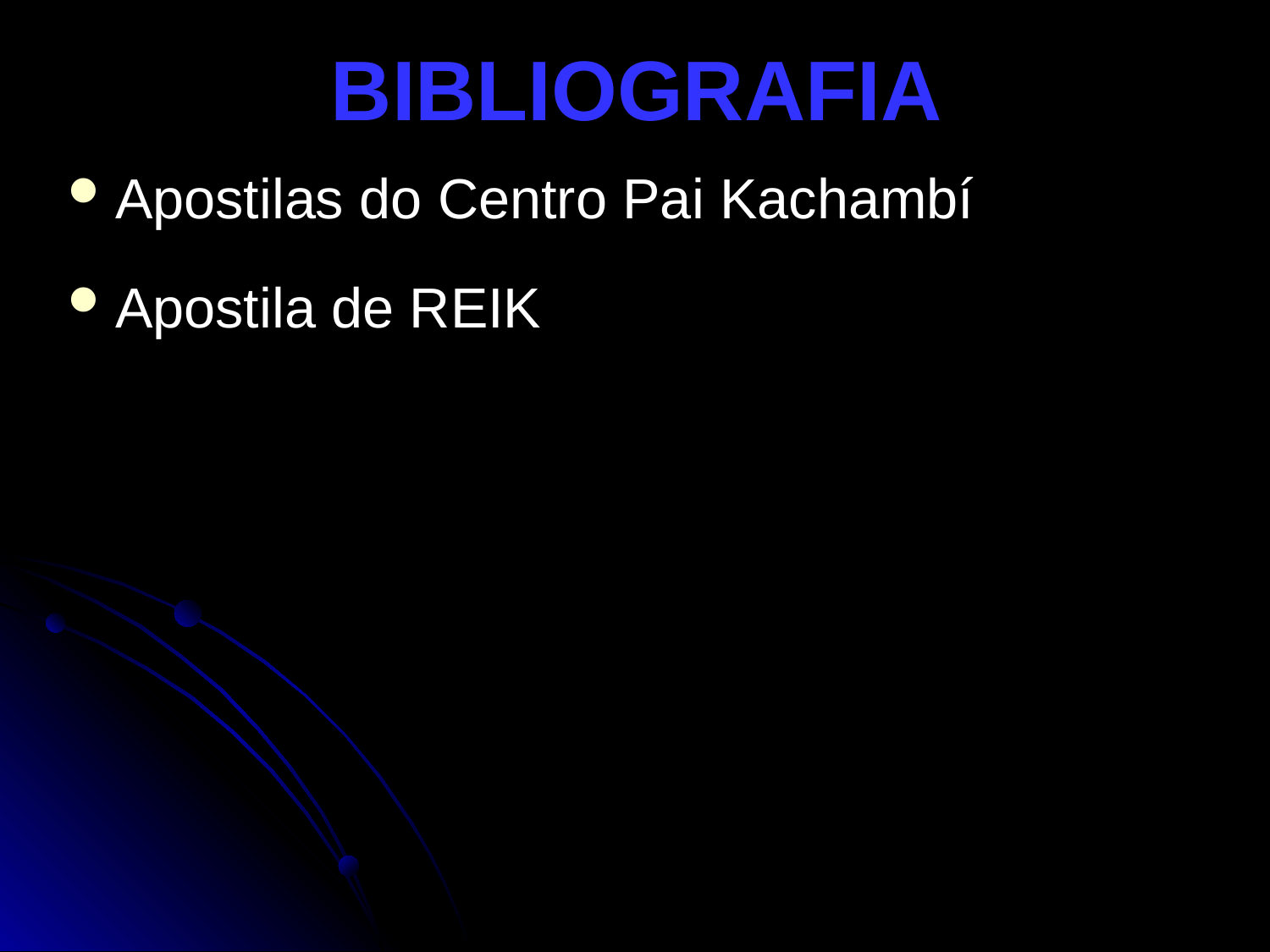

# BIBLIOGRAFIA
Apostilas do Centro Pai Kachambí

Apostila de REIK